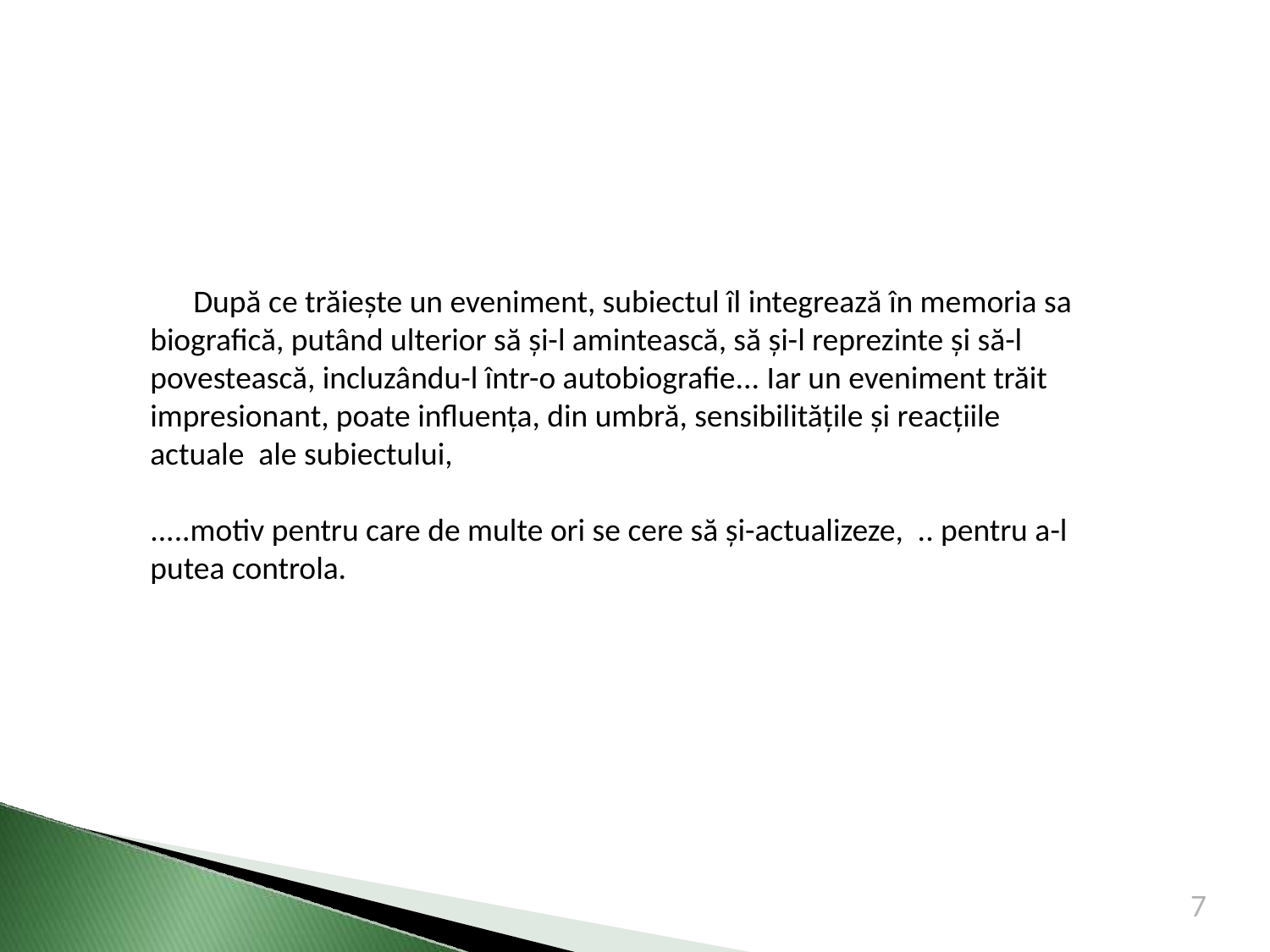

După ce trăiește un eveniment, subiectul îl integrează în memoria sa biografică, putând ulterior să și-l amintească, să și-l reprezinte și să-l povestească, incluzându-l într-o autobiografie... Iar un eveniment trăit impresionant, poate influența, din umbră, sensibilitățile și reacțiile actuale  ale subiectului,

.....motiv pentru care de multe ori se cere să și-actualizeze,  .. pentru a-l putea controla.
7